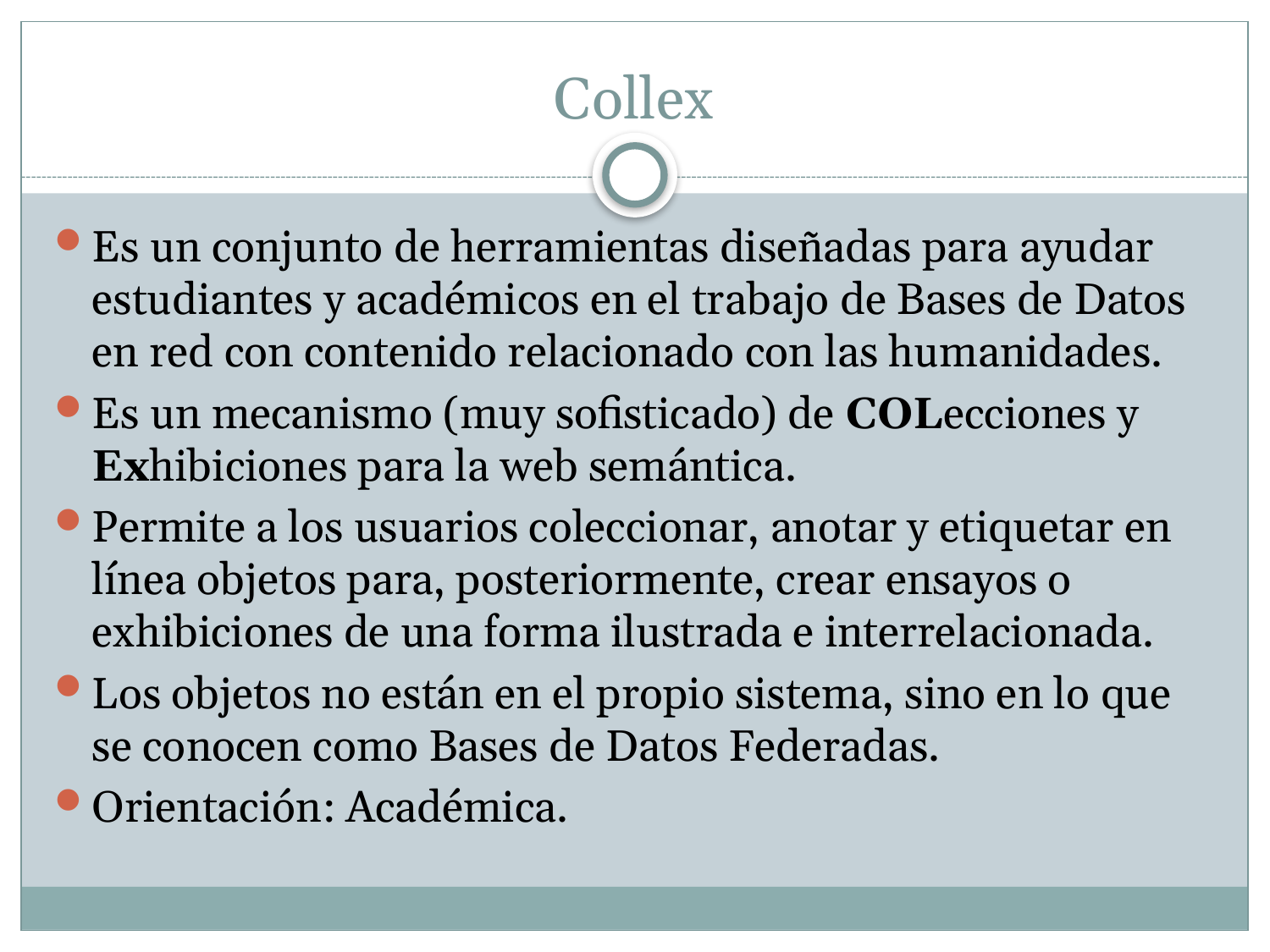

# Collex
Es un conjunto de herramientas diseñadas para ayudar estudiantes y académicos en el trabajo de Bases de Datos en red con contenido relacionado con las humanidades.
Es un mecanismo (muy sofisticado) de COLecciones y Exhibiciones para la web semántica.
Permite a los usuarios coleccionar, anotar y etiquetar en línea objetos para, posteriormente, crear ensayos o exhibiciones de una forma ilustrada e interrelacionada.
Los objetos no están en el propio sistema, sino en lo que se conocen como Bases de Datos Federadas.
Orientación: Académica.